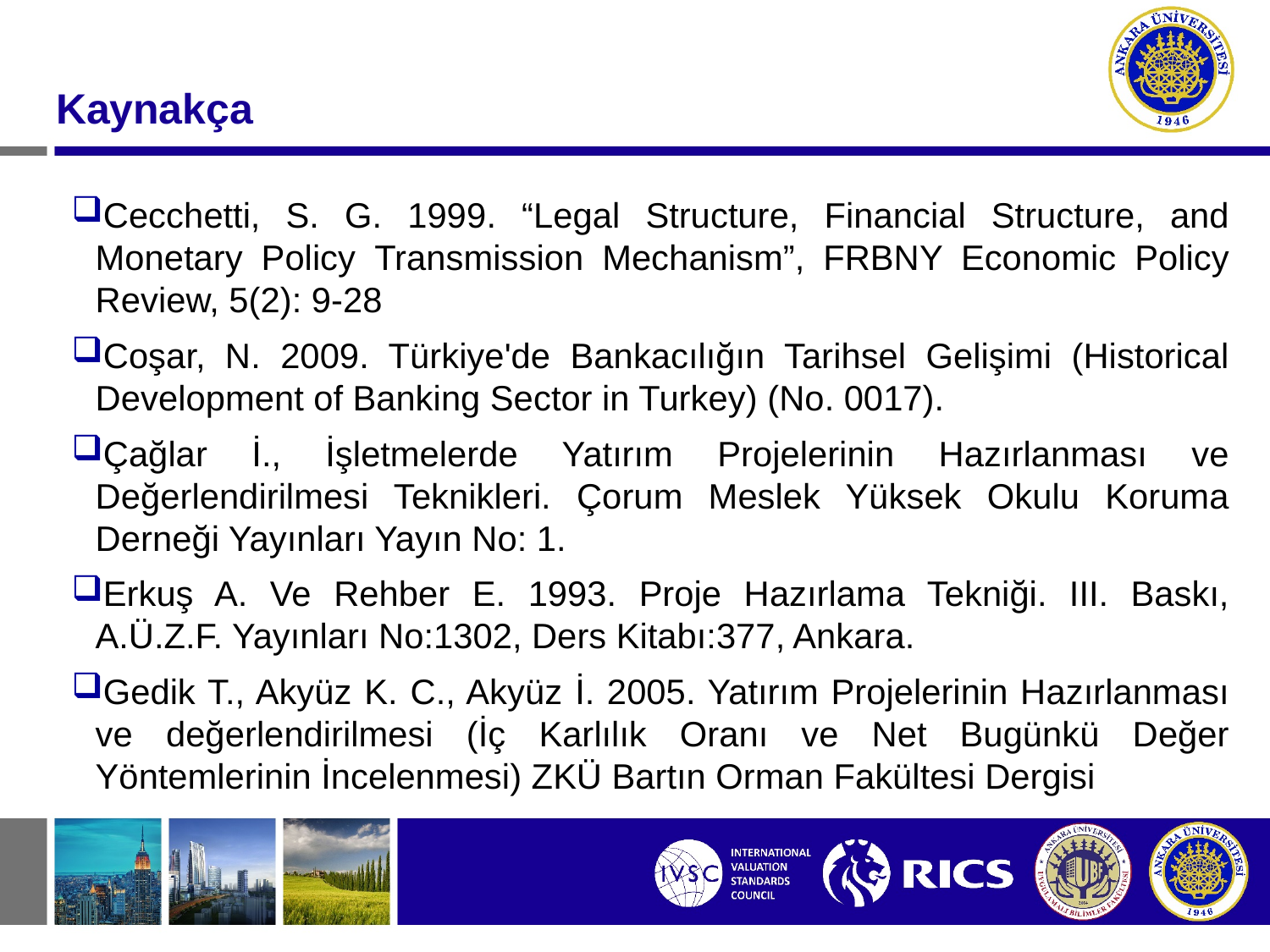

#
Kaynakça

Cecchetti, S. G. 1999. “Legal Structure, Financial Structure, and Monetary Policy Transmission Mechanism”, FRBNY Economic Policy Review, 5(2): 9-28
Coşar, N. 2009. Türkiye'de Bankacılığın Tarihsel Gelişimi (Historical Development of Banking Sector in Turkey) (No. 0017).
Çağlar İ., İşletmelerde Yatırım Projelerinin Hazırlanması ve Değerlendirilmesi Teknikleri. Çorum Meslek Yüksek Okulu Koruma Derneği Yayınları Yayın No: 1.
Erkuş A. Ve Rehber E. 1993. Proje Hazırlama Tekniği. III. Baskı, A.Ü.Z.F. Yayınları No:1302, Ders Kitabı:377, Ankara.
Gedik T., Akyüz K. C., Akyüz İ. 2005. Yatırım Projelerinin Hazırlanması ve değerlendirilmesi (İç Karlılık Oranı ve Net Bugünkü Değer Yöntemlerinin İncelenmesi) ZKÜ Bartın Orman Fakültesi Dergisi